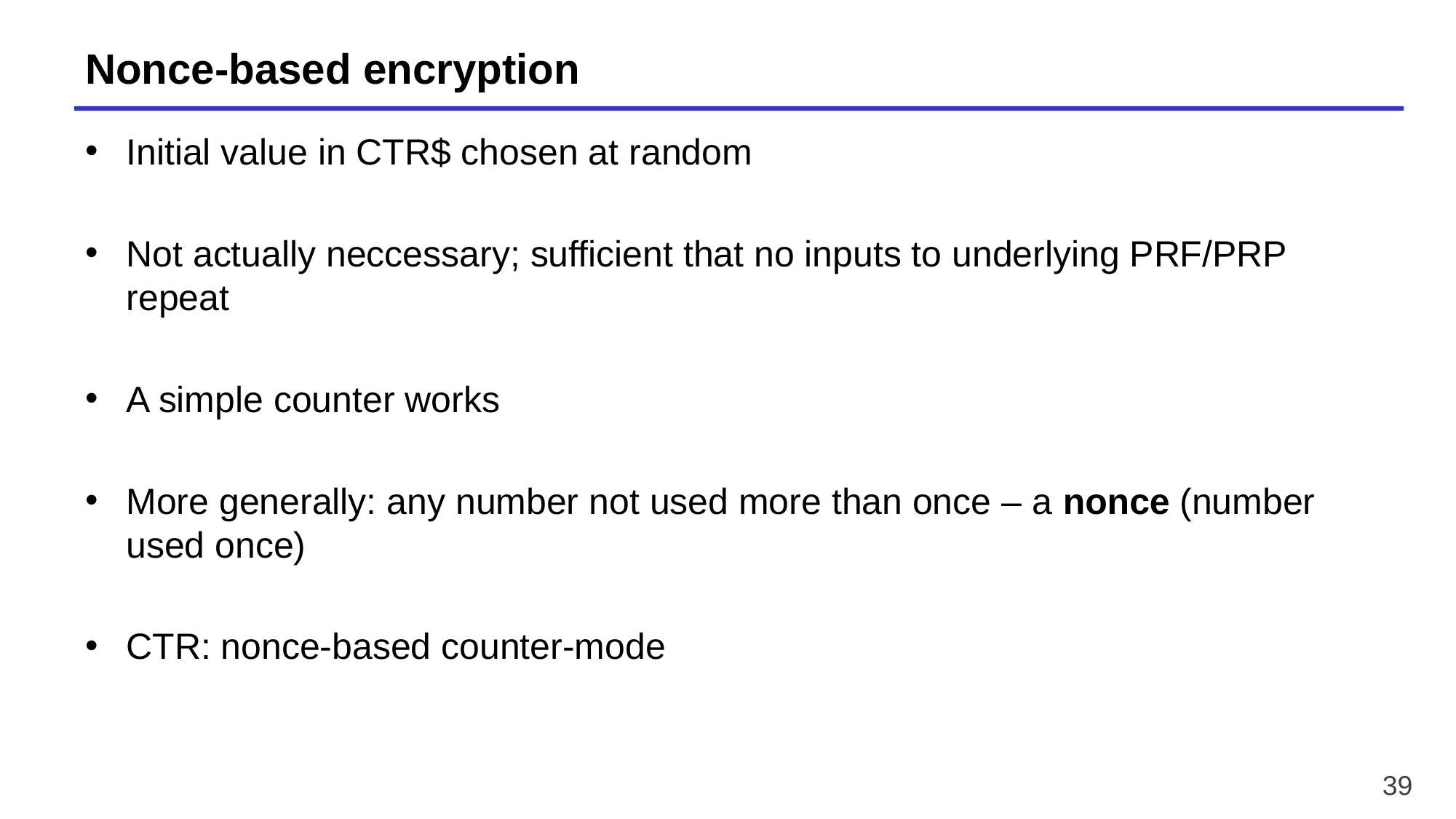

# Nonce-based encryption
Initial value in CTR$ chosen at random

Not actually neccessary; sufficient that no inputs to underlying PRF/PRP repeat

A simple counter works

More generally: any number not used more than once – a nonce (number used once)

CTR: nonce-based counter-mode

39